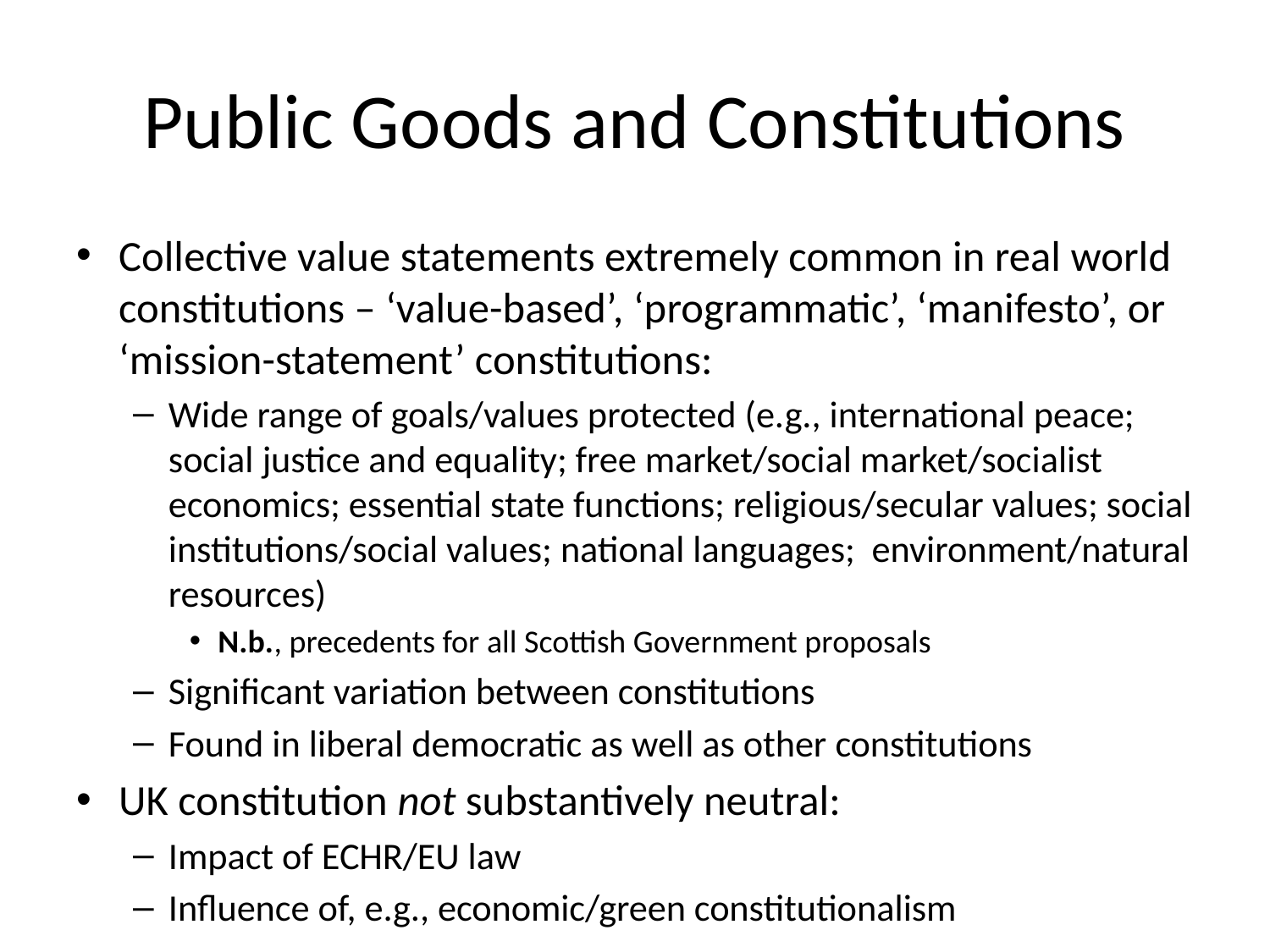

# Public Goods and Constitutions
Collective value statements extremely common in real world constitutions – ‘value-based’, ‘programmatic’, ‘manifesto’, or ‘mission-statement’ constitutions:
Wide range of goals/values protected (e.g., international peace; social justice and equality; free market/social market/socialist economics; essential state functions; religious/secular values; social institutions/social values; national languages;  environment/natural resources)
N.b., precedents for all Scottish Government proposals
Significant variation between constitutions
Found in liberal democratic as well as other constitutions
UK constitution not substantively neutral:
Impact of ECHR/EU law
Influence of, e.g., economic/green constitutionalism